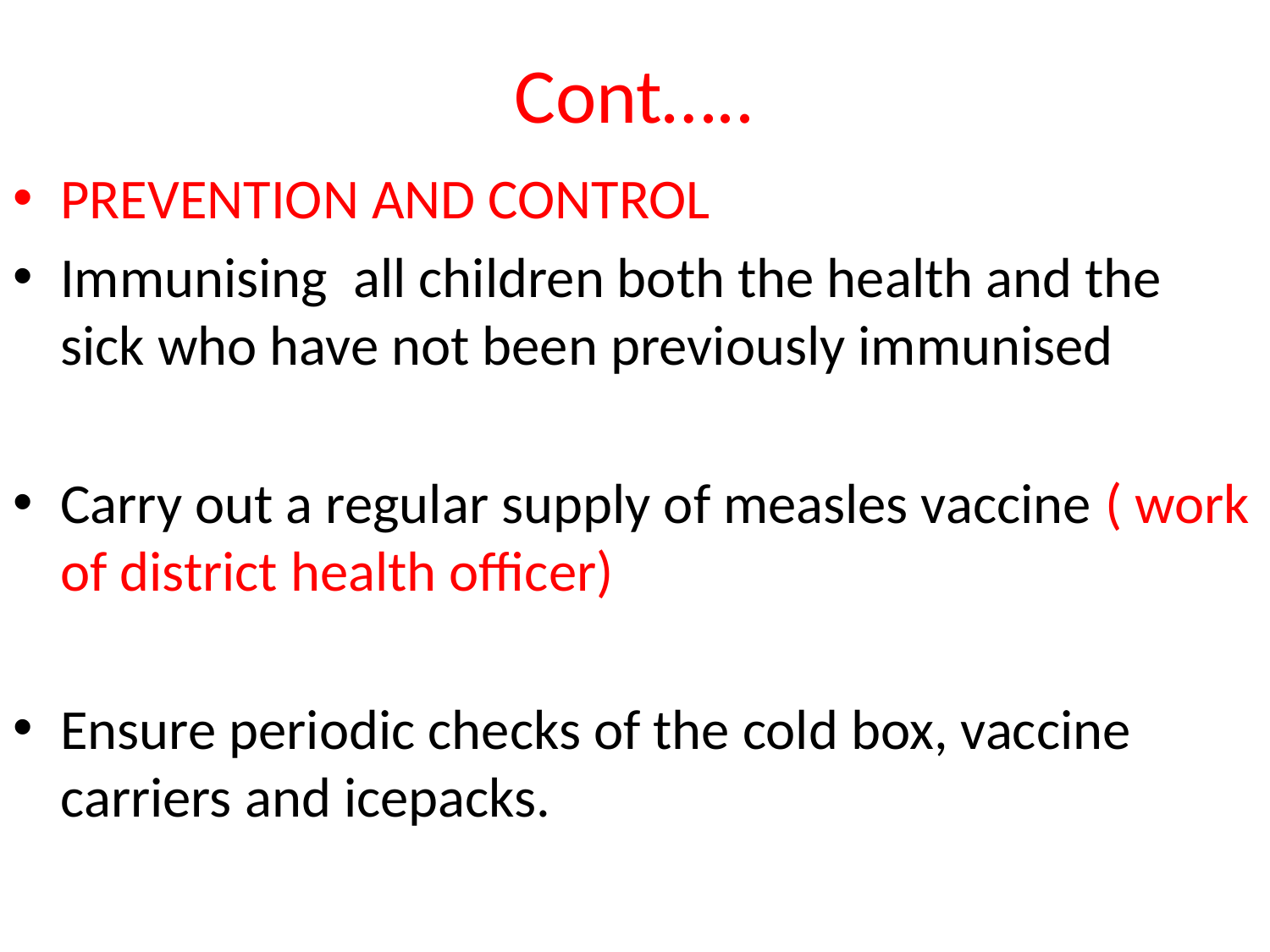

# Cont…..
PREVENTION AND CONTROL
Immunising  all children both the health and the sick who have not been previously immunised

Carry out a regular supply of measles vaccine ( work of district health officer)

Ensure periodic checks of the cold box, vaccine carriers and icepacks.